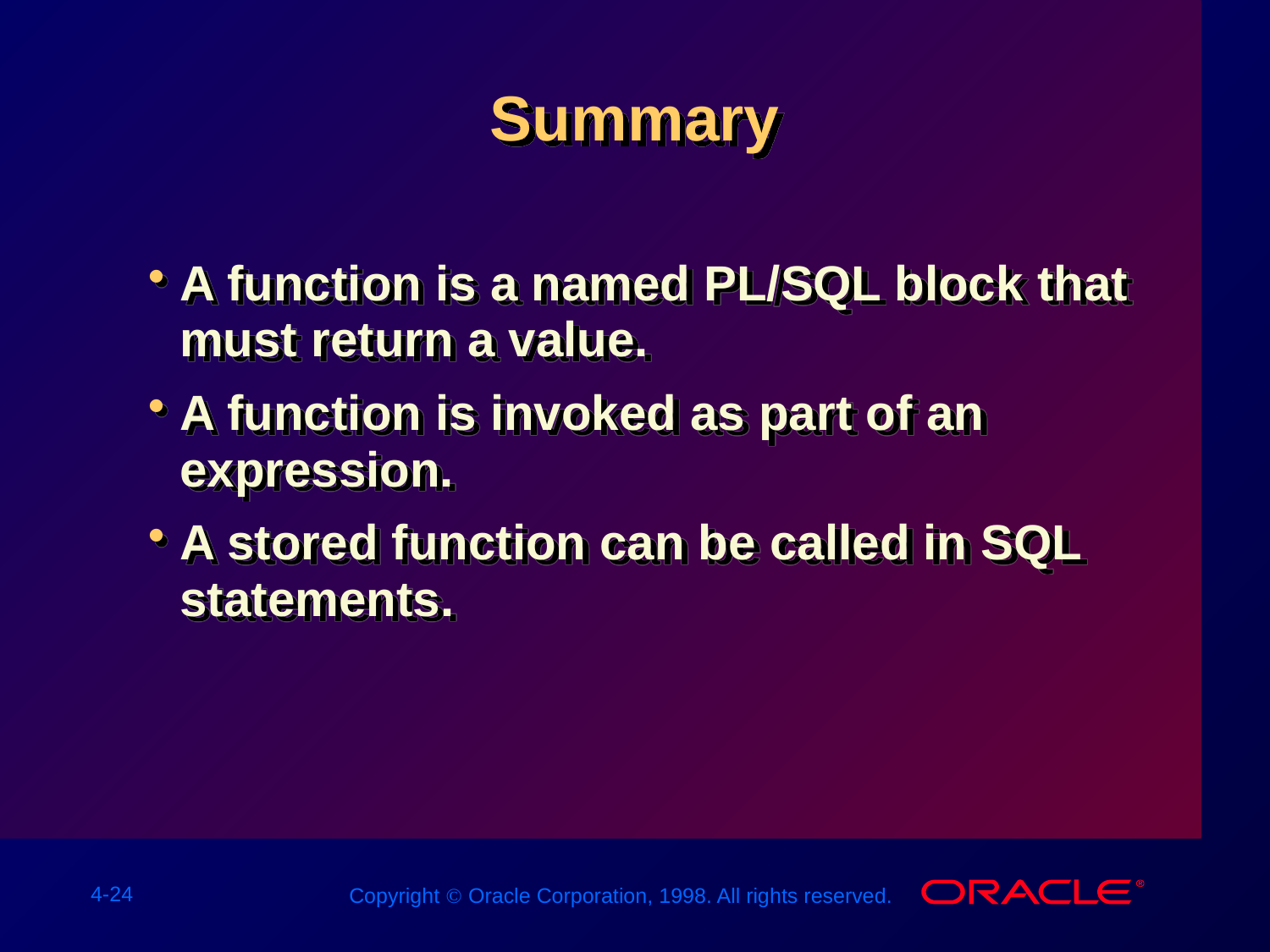

# Summary
A function is a named PL/SQL block that must return a value.
A function is invoked as part of an expression.
A stored function can be called in SQL statements.